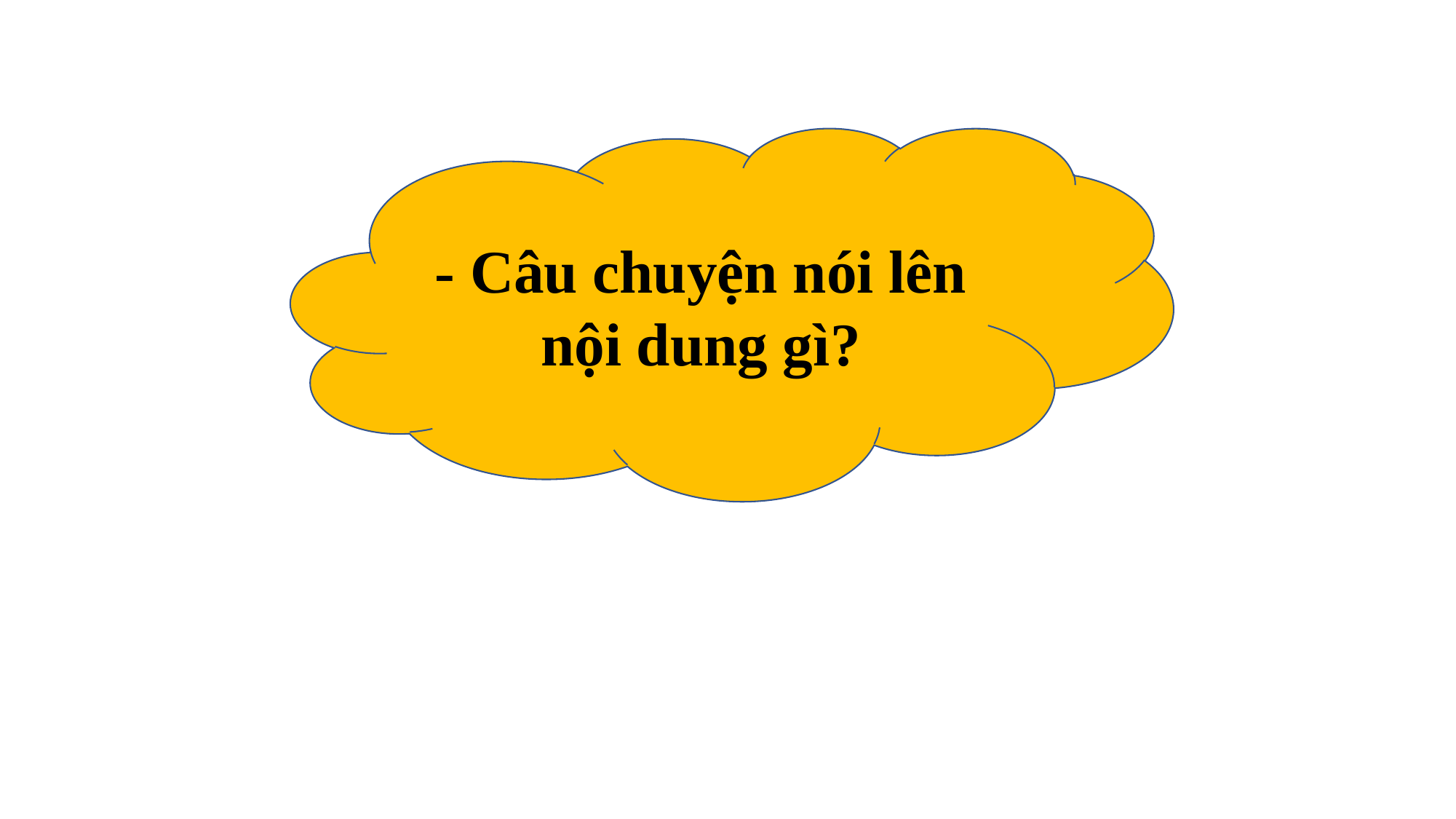

- Câu chuyện nói lên nội dung gì?